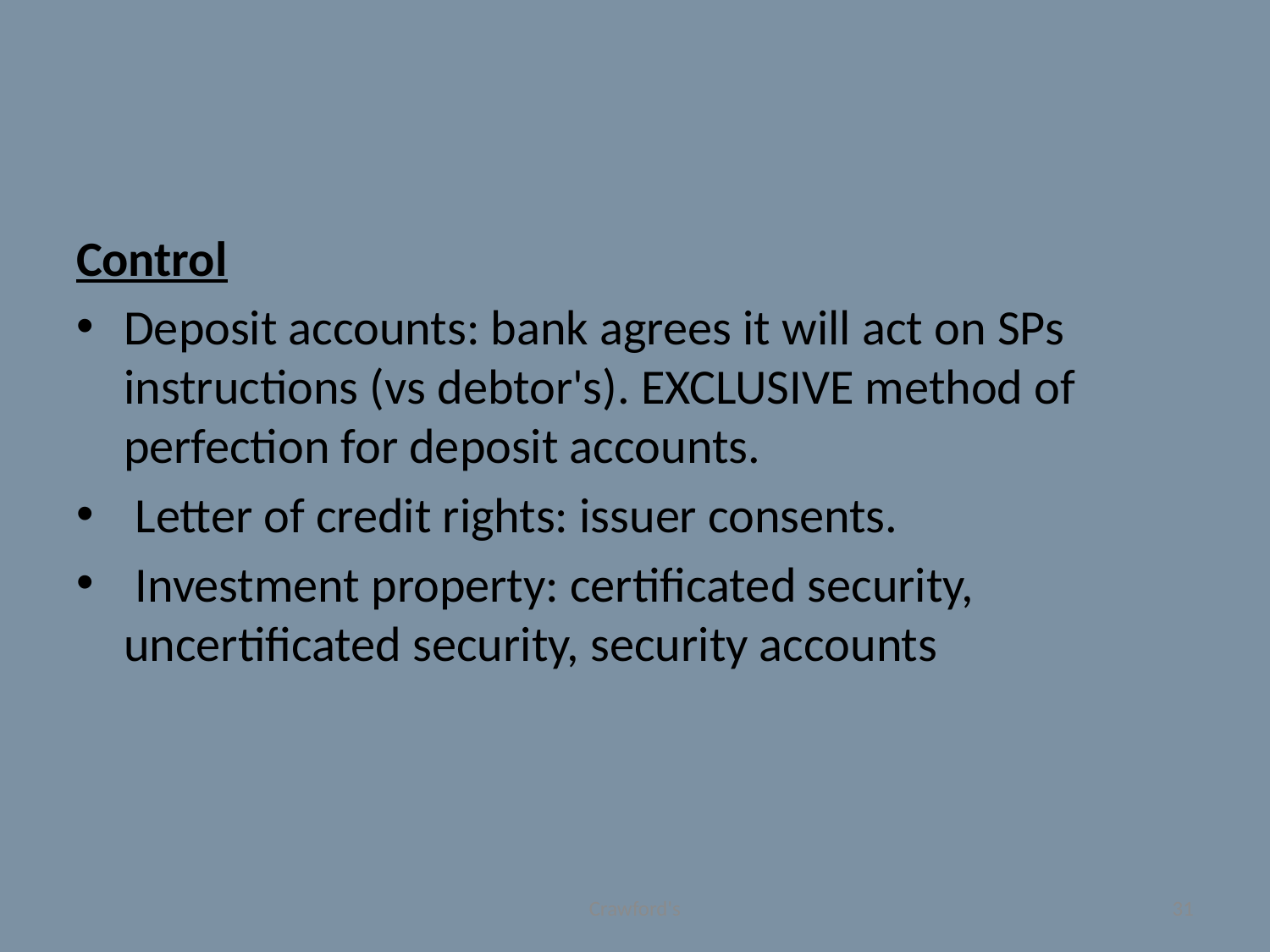

#
Control
Deposit accounts: bank agrees it will act on SPs instructions (vs debtor's). EXCLUSIVE method of perfection for deposit accounts.
 Letter of credit rights: issuer consents.
 Investment property: certificated security, uncertificated security, security accounts

Crawford's
31